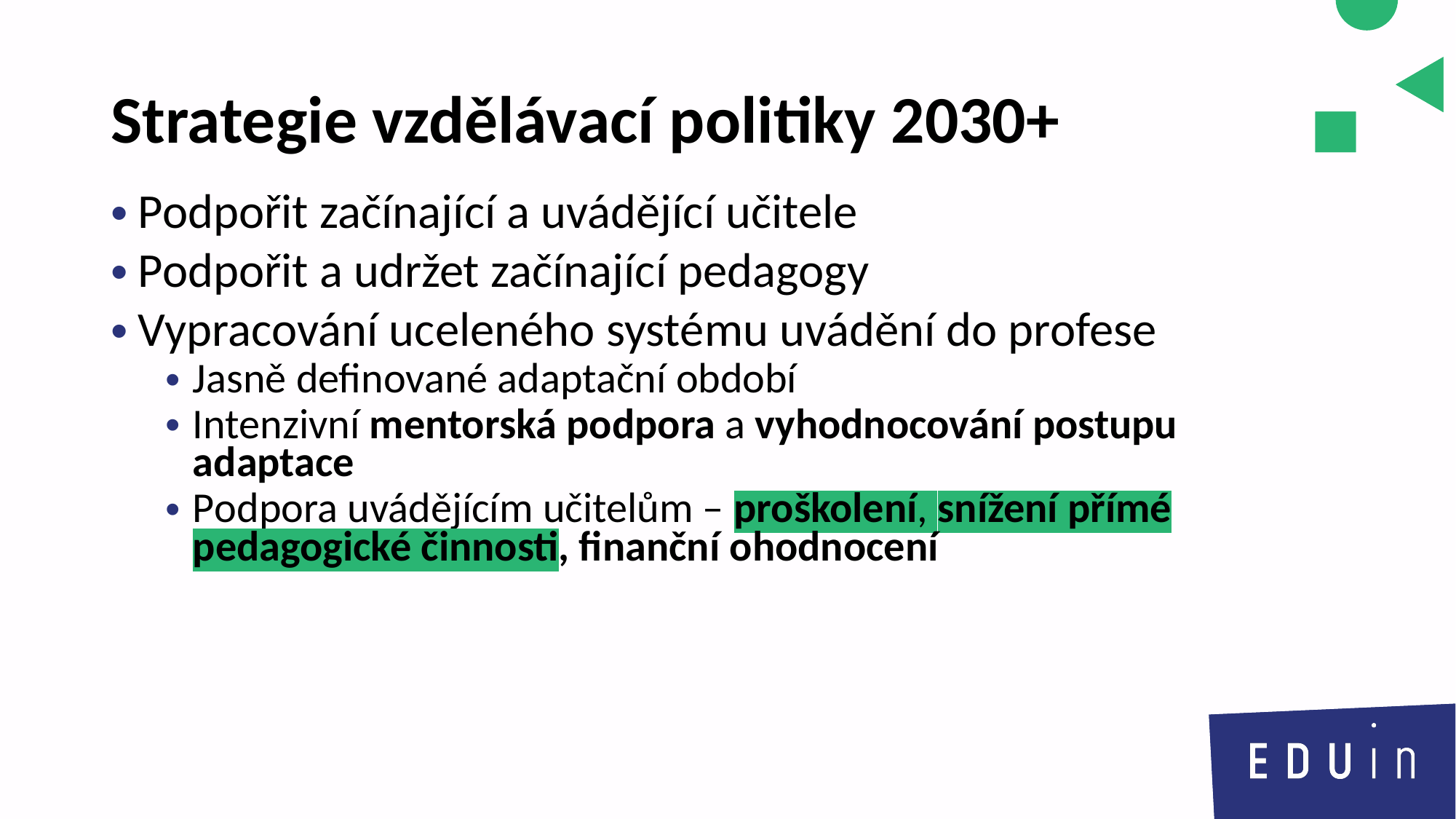

# Strategie vzdělávací politiky 2030+
Podpořit začínající a uvádějící učitele
Podpořit a udržet začínající pedagogy
Vypracování uceleného systému uvádění do profese
Jasně definované adaptační období
Intenzivní mentorská podpora a vyhodnocování postupu adaptace
Podpora uvádějícím učitelům – proškolení, snížení přímé pedagogické činnosti, finanční ohodnocení